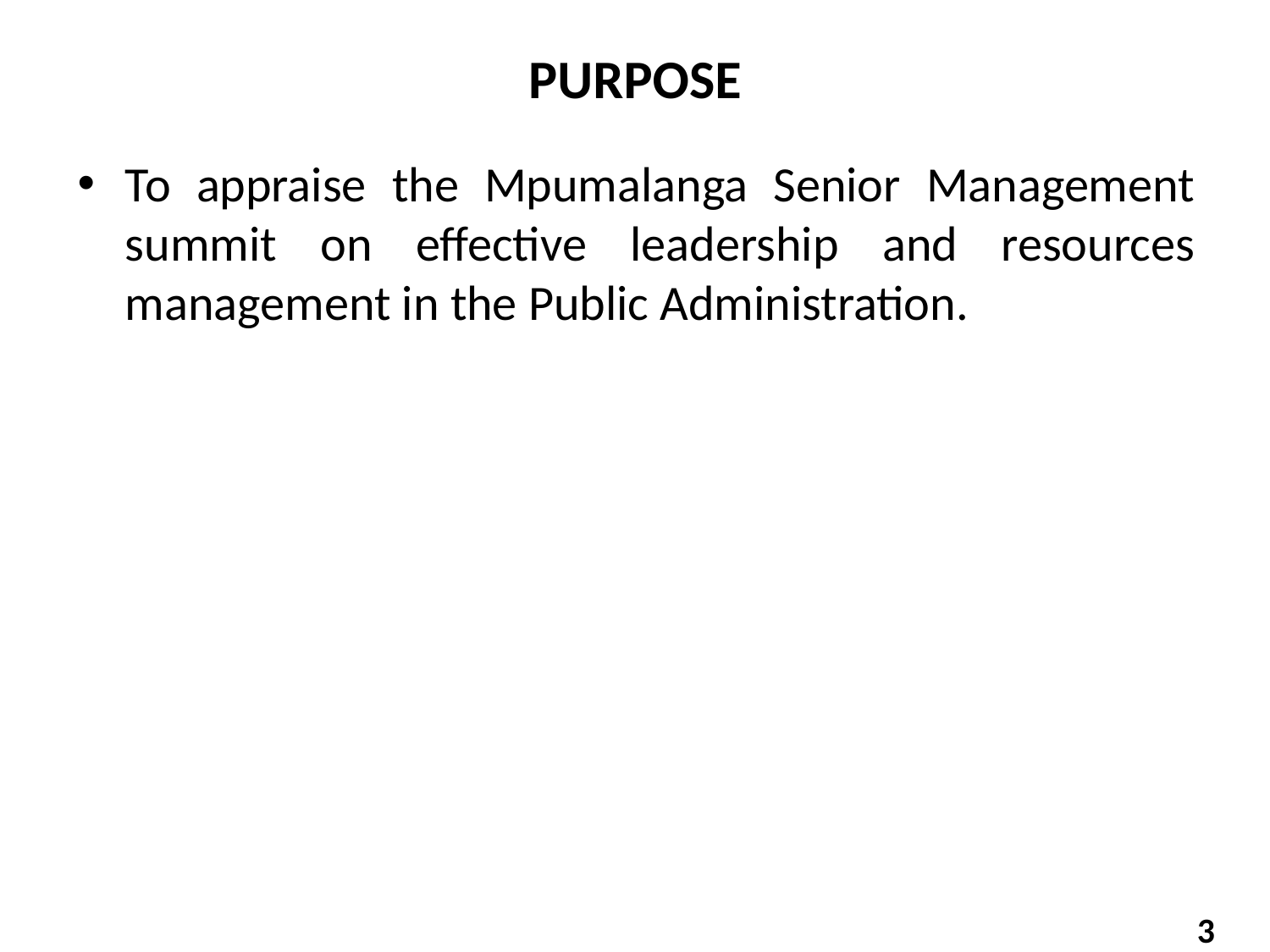

# PURPOSE
To appraise the Mpumalanga Senior Management summit on effective leadership and resources management in the Public Administration.

3